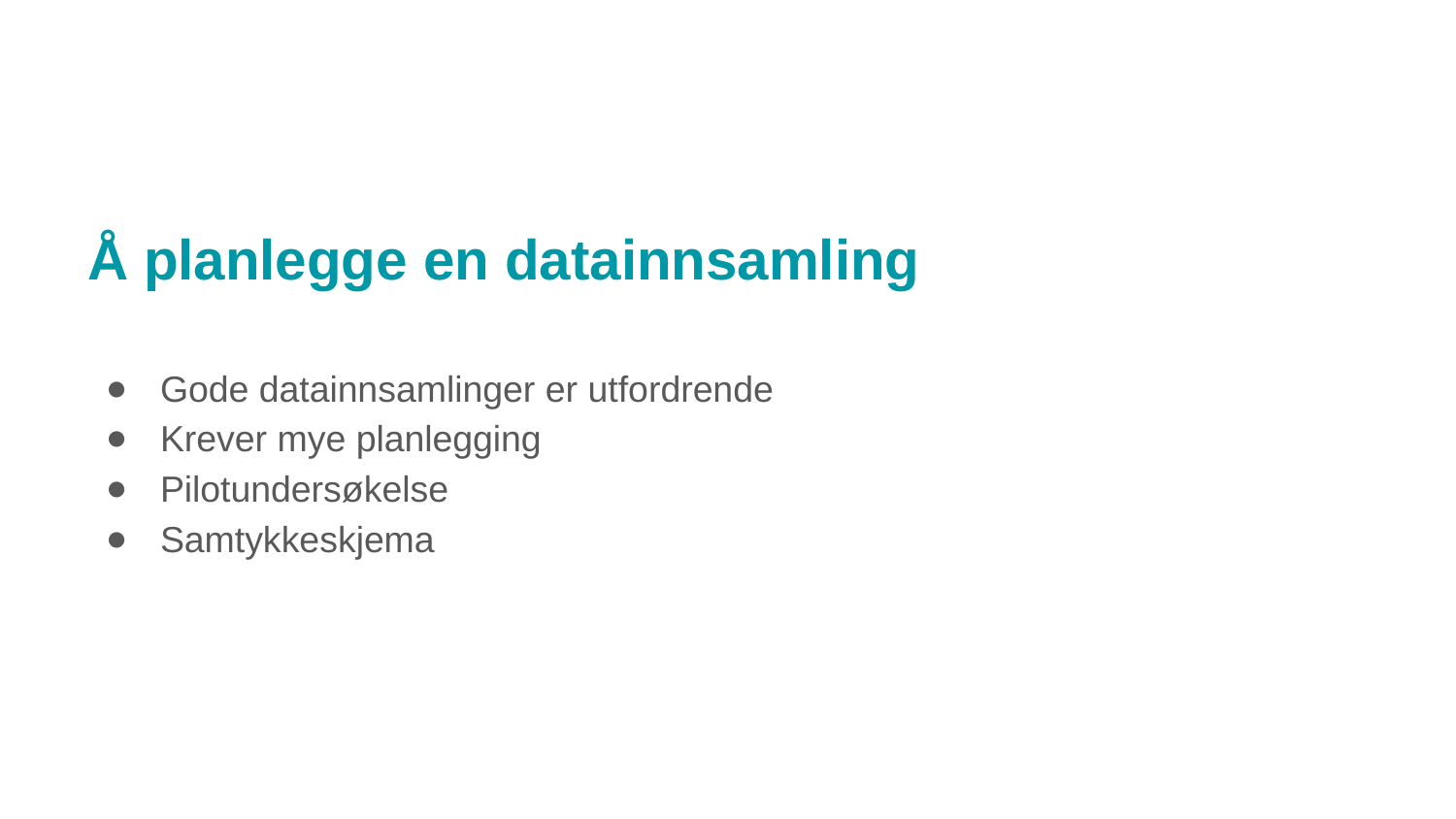

Å planlegge en datainnsamling

Gode datainnsamlinger er utfordrende
Krever mye planlegging
Pilotundersøkelse
Samtykkeskjema